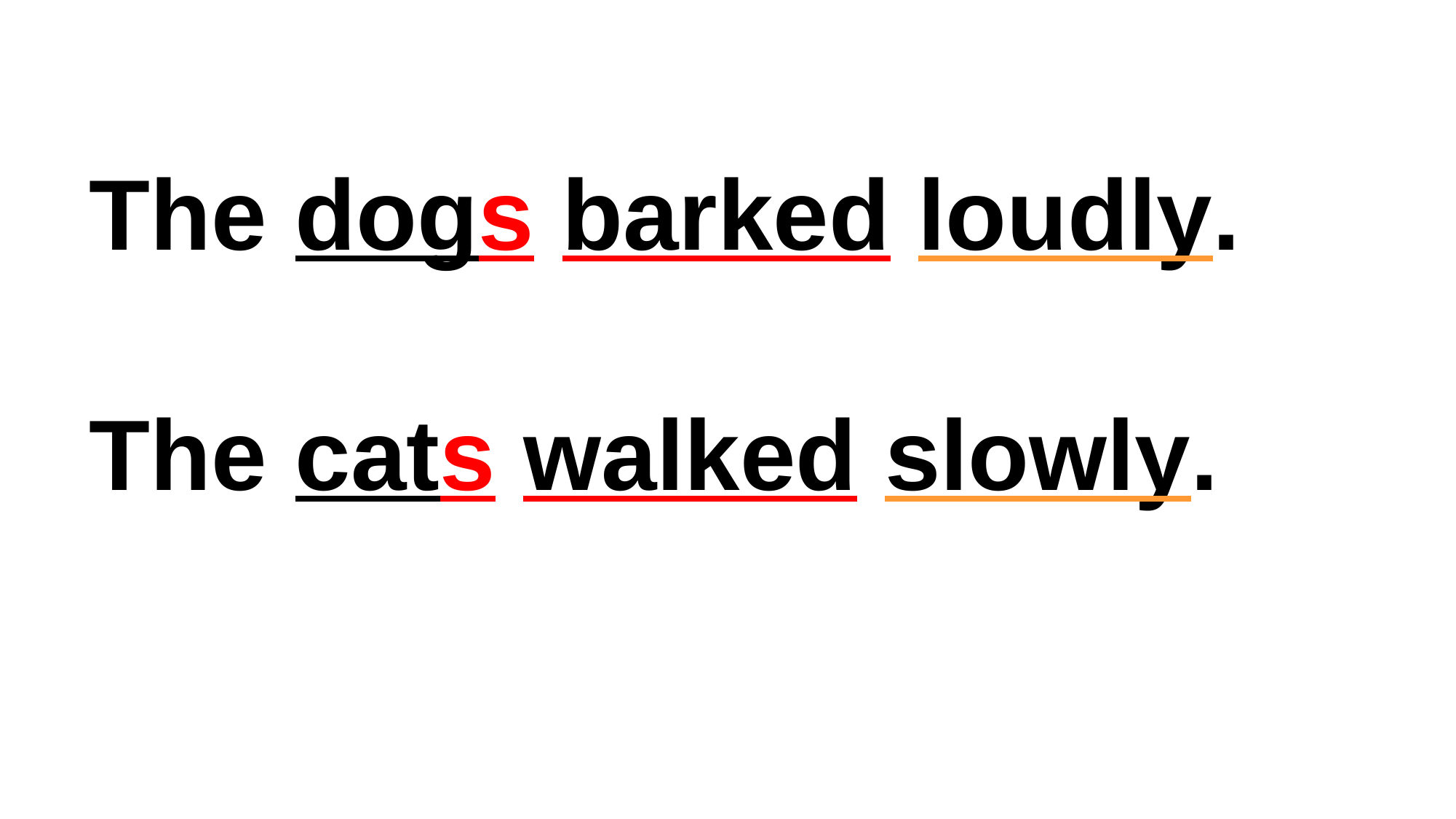

The dogs barked loudly.

The cats walked slowly.